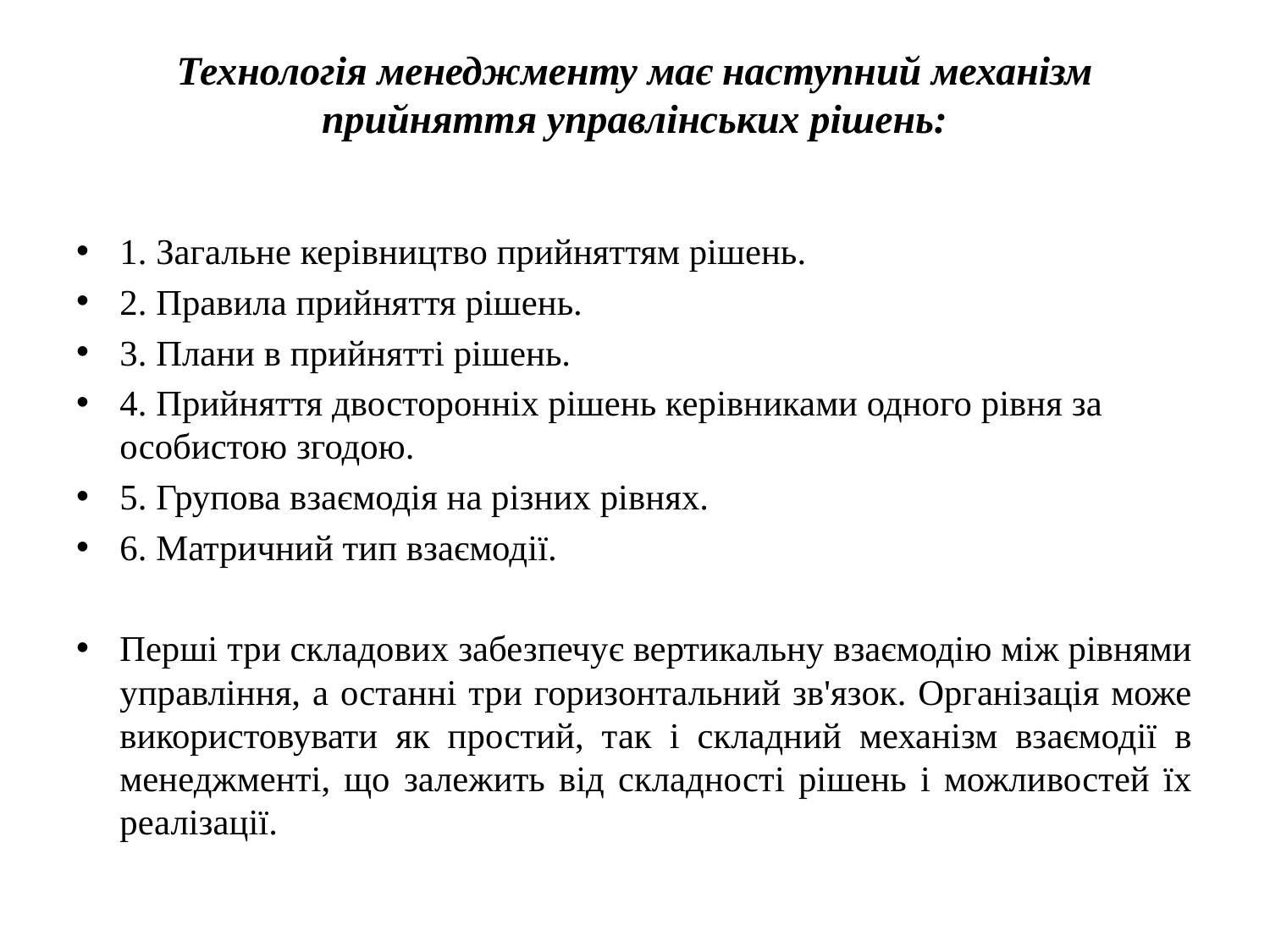

# Технологія менеджменту має наступний механізм прийняття управлінських рішень:
1. Загальне керівництво прийняттям рішень.
2. Правила прийняття рішень.
3. Плани в прийнятті рішень.
4. Прийняття двосторонніх рішень керівниками одного рівня за особистою згодою.
5. Групова взаємодія на різних рівнях.
6. Матричний тип взаємодії.

Перші три складових забезпечує вертикальну взаємодію між рівнями управління, а останні три горизонтальний зв'язок. Організація може використовувати як простий, так і складний механізм взаємодії в менеджменті, що залежить від складності рішень і можливостей їх реалізації.